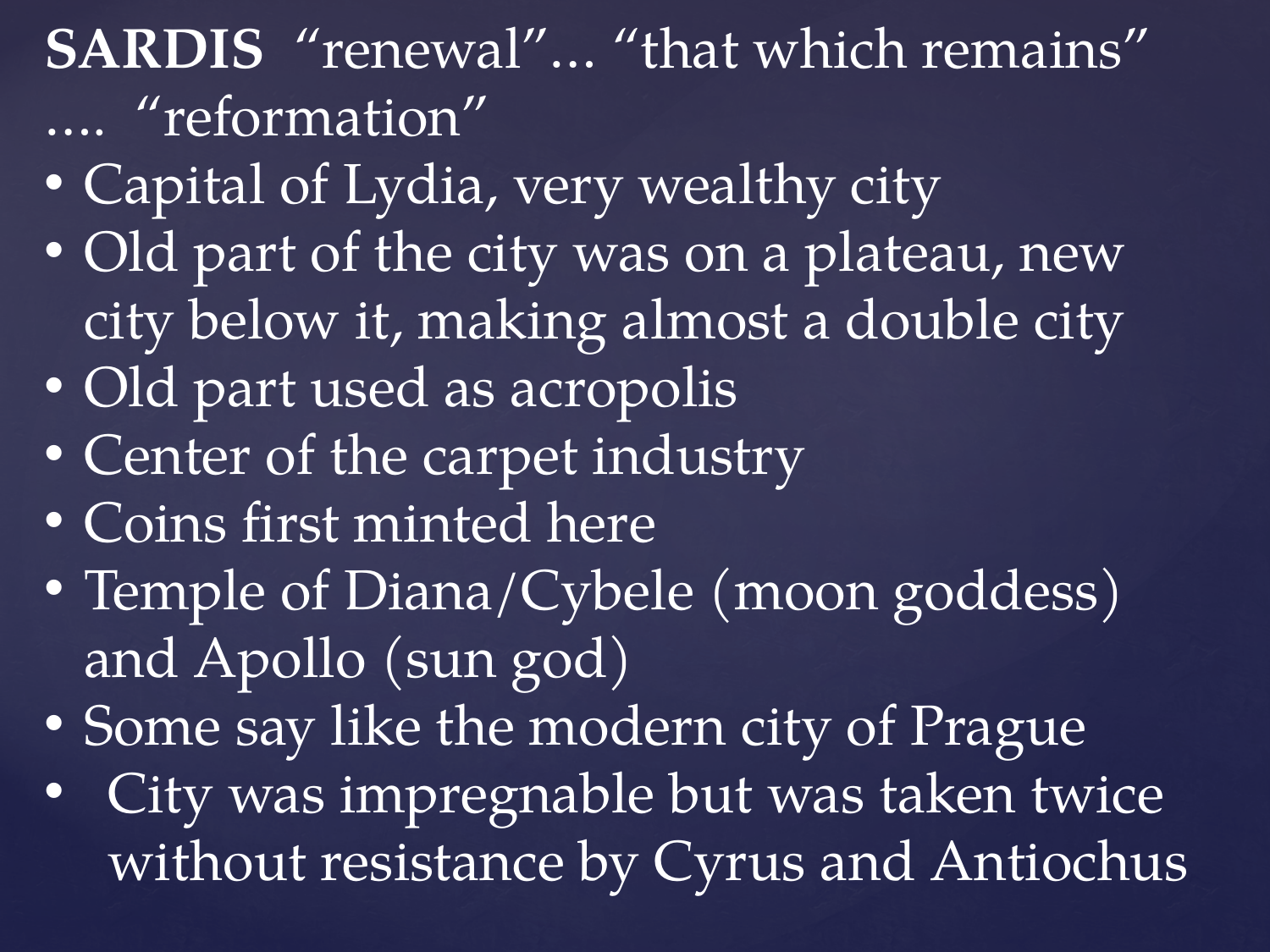

SARDIS  “renewal”… “that which remains” ….  “reformation”
Capital of Lydia, very wealthy city
Old part of the city was on a plateau, new city below it, making almost a double city
Old part used as acropolis
Center of the carpet industry
Coins first minted here
Temple of Diana/Cybele (moon goddess) and Apollo (sun god)
Some say like the modern city of Prague
City was impregnable but was taken twice without resistance by Cyrus and Antiochus